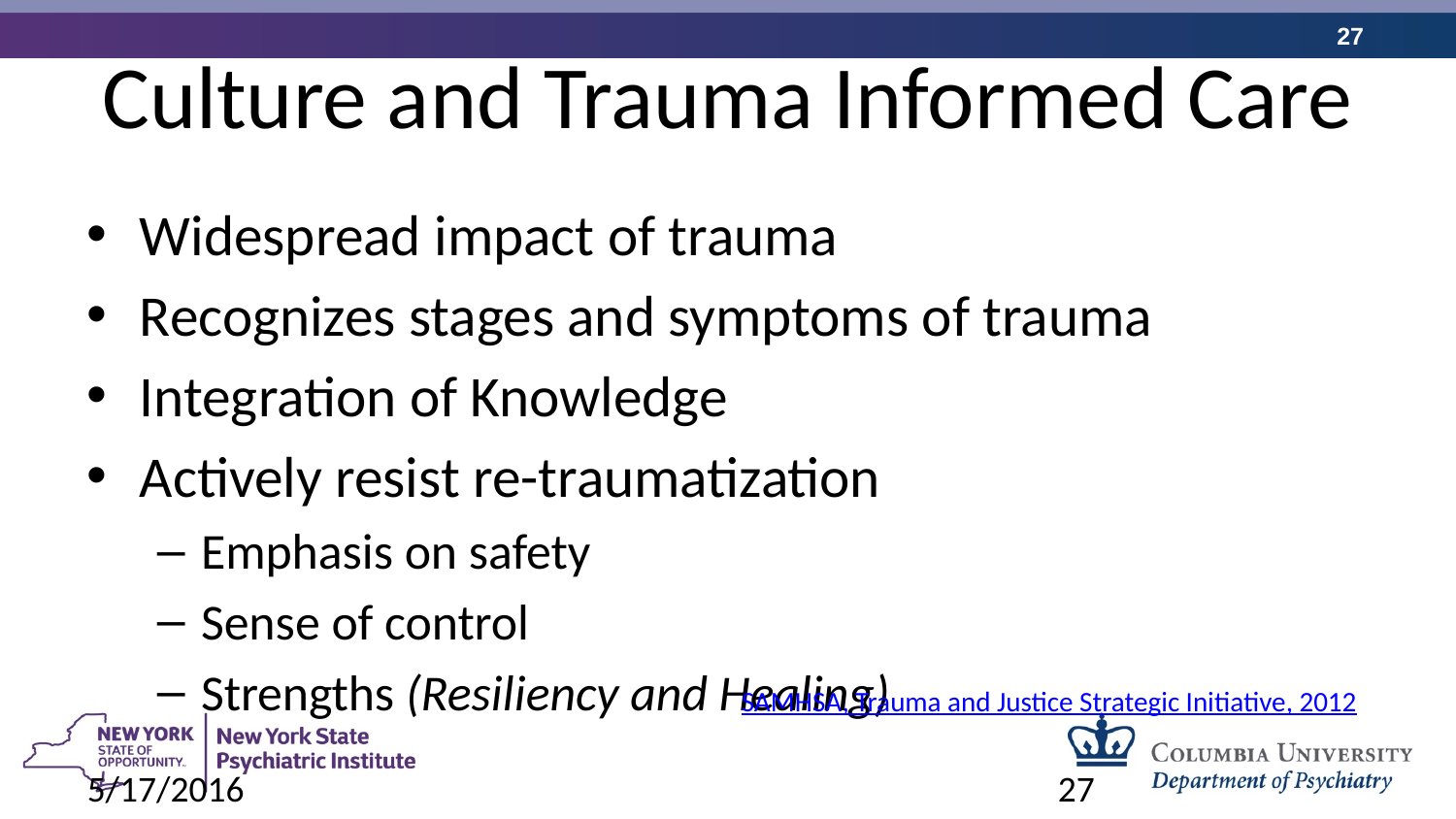

# Culture and Trauma Informed Care
Widespread impact of trauma
Recognizes stages and symptoms of trauma
Integration of Knowledge
Actively resist re-traumatization
Emphasis on safety
Sense of control
Strengths (Resiliency and Healing)

SAMHSA, Trauma and Justice Strategic Initiative, 2012
5/17/2016
27